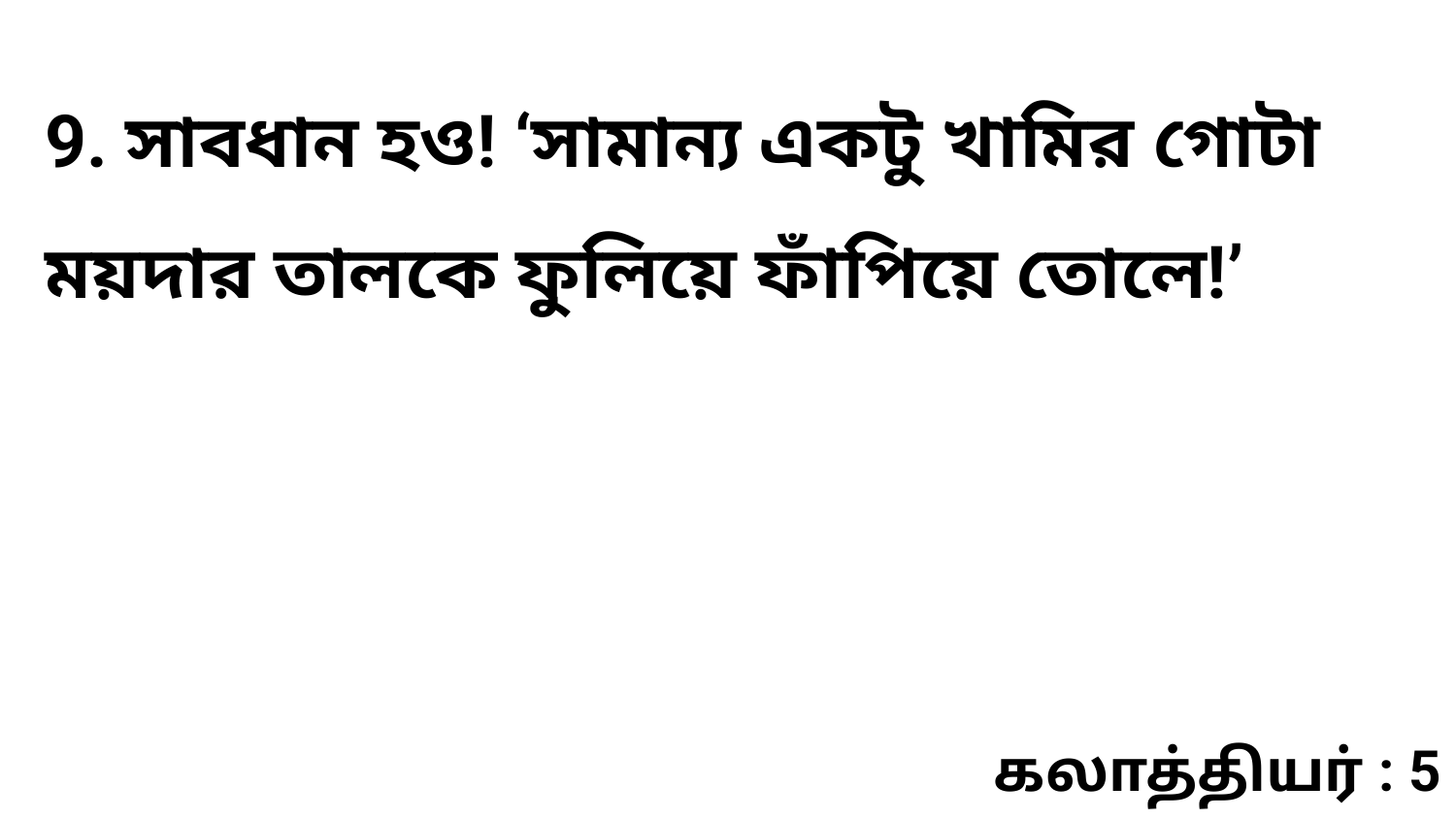

9. সাবধান হও! ‘সামান্য একটু খামির গোটা ময়দার তালকে ফুলিয়ে ফাঁপিয়ে তোলে!’
கலாத்தியர் : 5